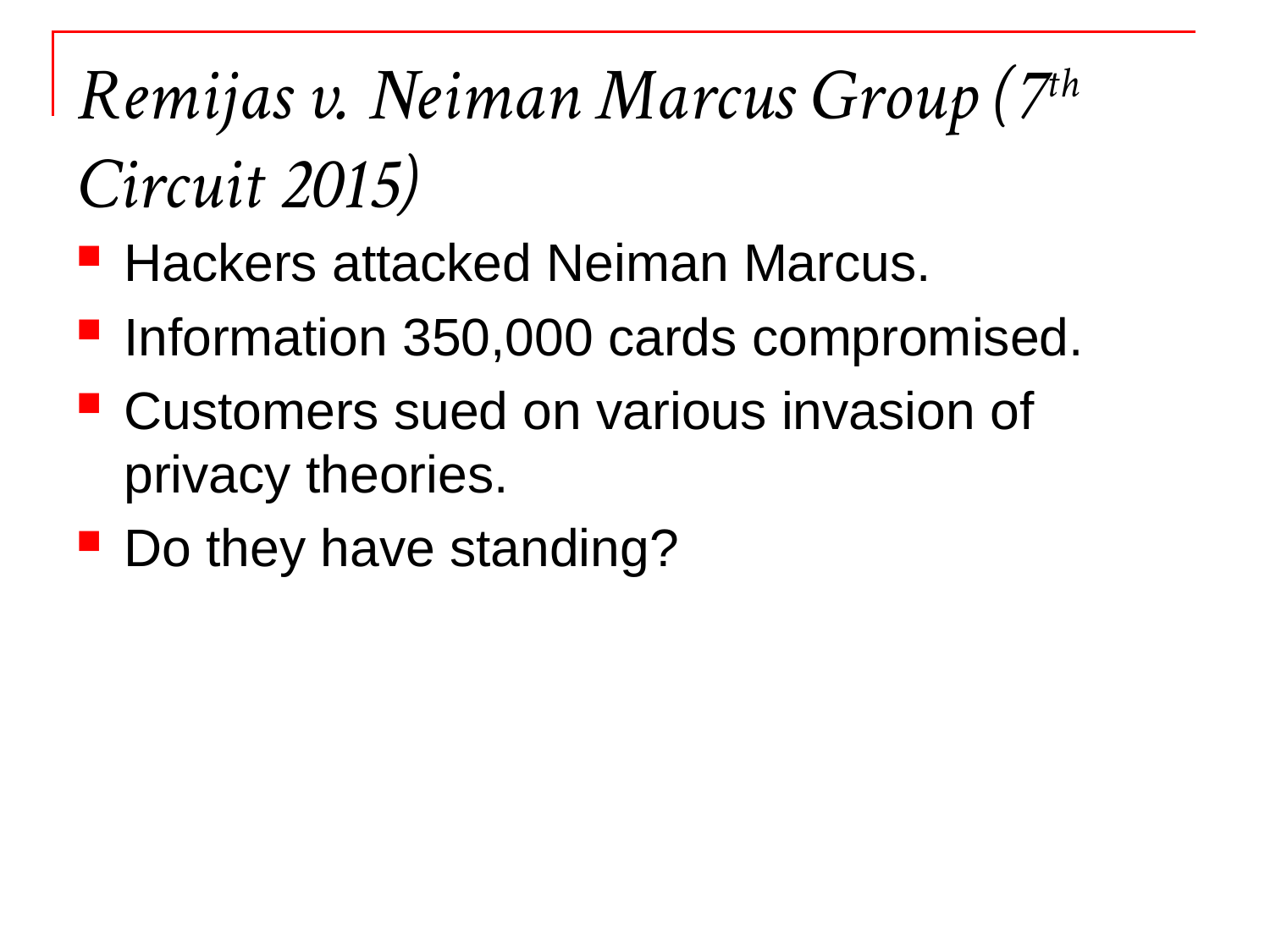

# Remijas v. Neiman Marcus Group (7th Circuit 2015)
Hackers attacked Neiman Marcus.
Information 350,000 cards compromised.
Customers sued on various invasion of privacy theories.
Do they have standing?